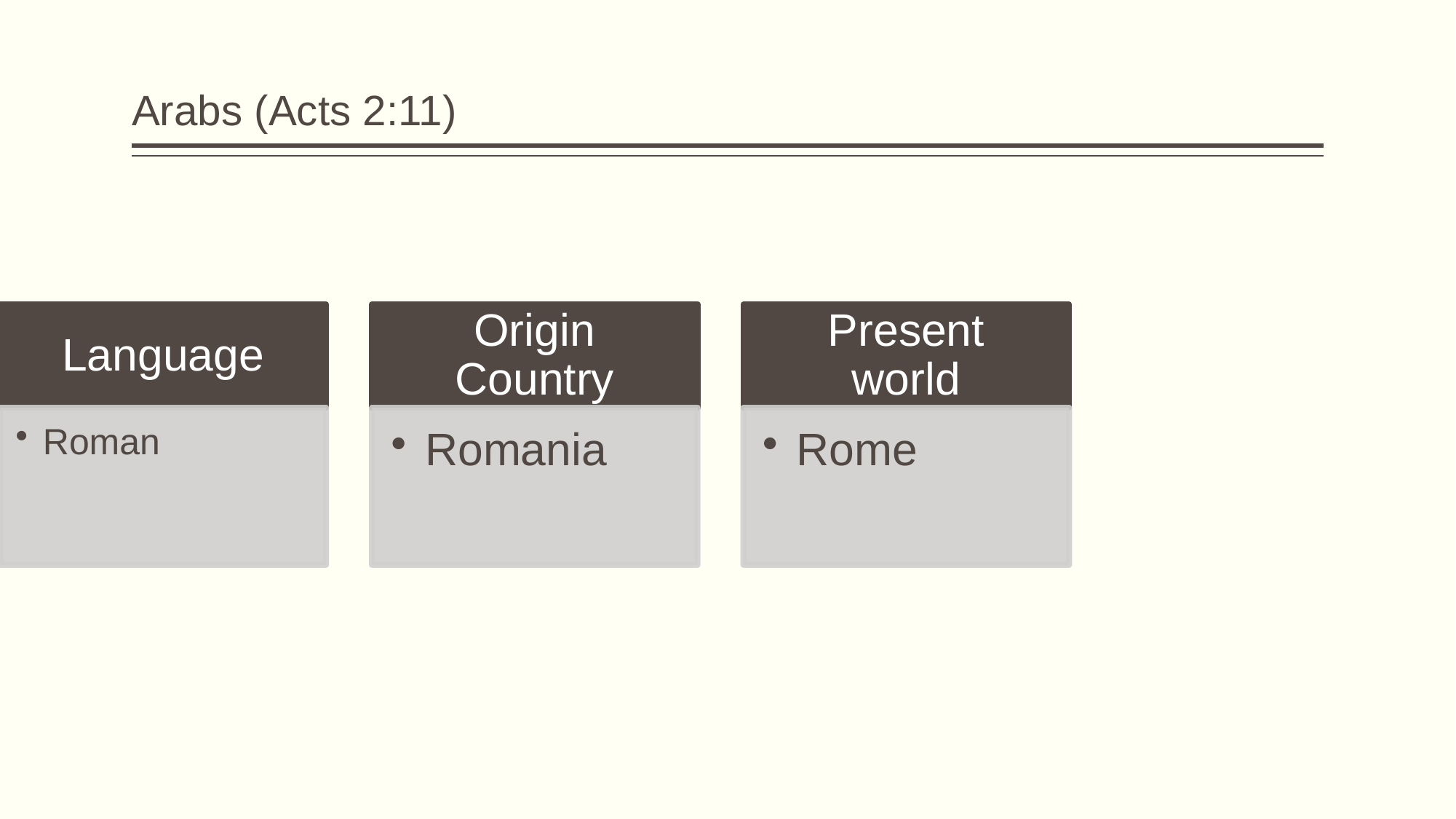

# Arabs (Acts 2:11)
Language
Roman
Origin Country
Romania
Present world
Rome